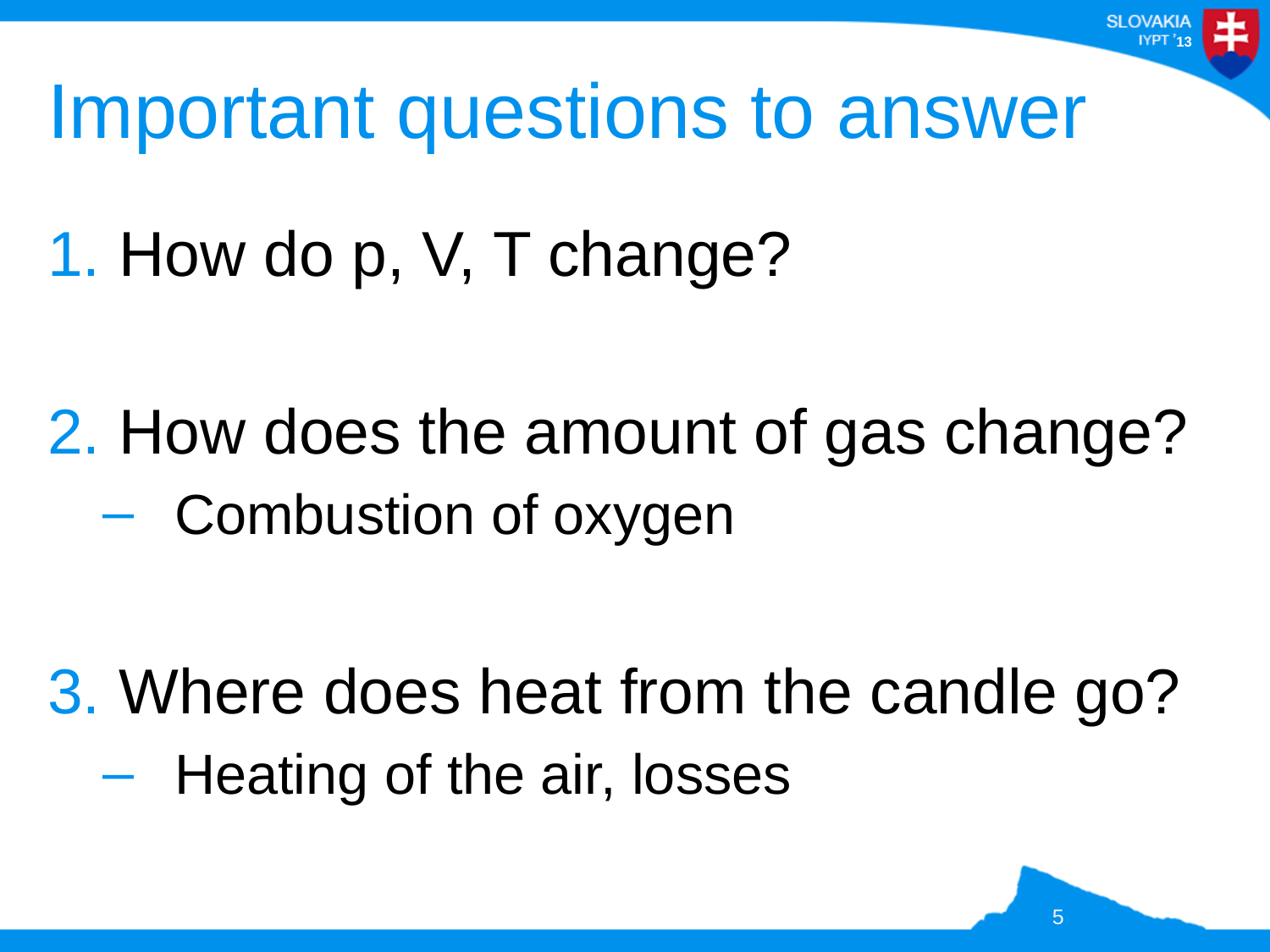

# Important questions to answer
How do p, V, T change?

How does the amount of gas change?
Combustion of oxygen

Where does heat from the candle go?
Heating of the air, losses
5